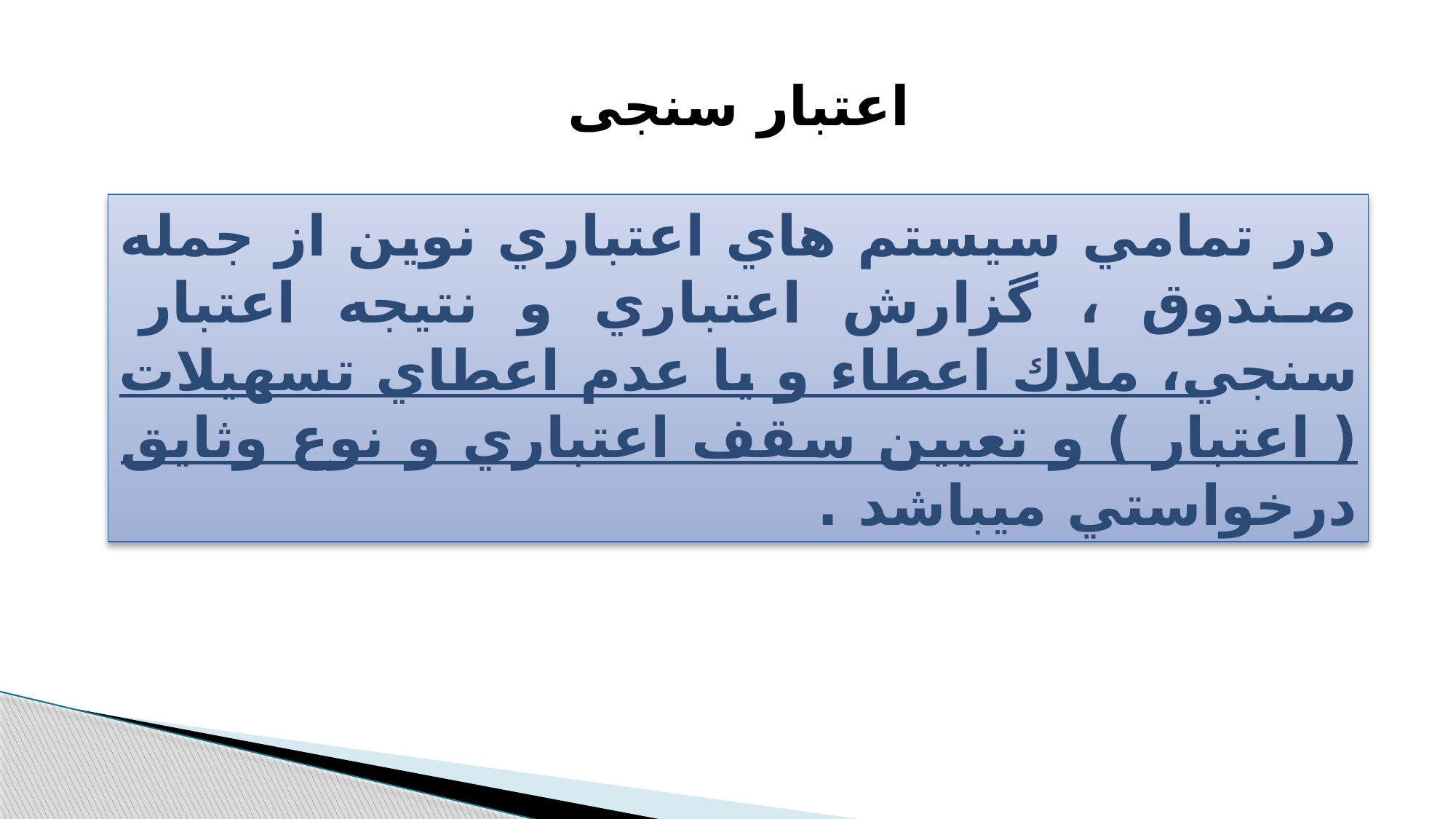

اعتبار سنجی
 در تمامي سيستم هاي اعتباري نوين از جمله صندوق ، گزارش اعتباري و نتيجه اعتبار سنجي، ملاك اعطاء و يا عدم اعطاي تسهيلات ( اعتبار ) و تعيين سقف اعتباري و نوع وثايق درخواستي ميباشد .